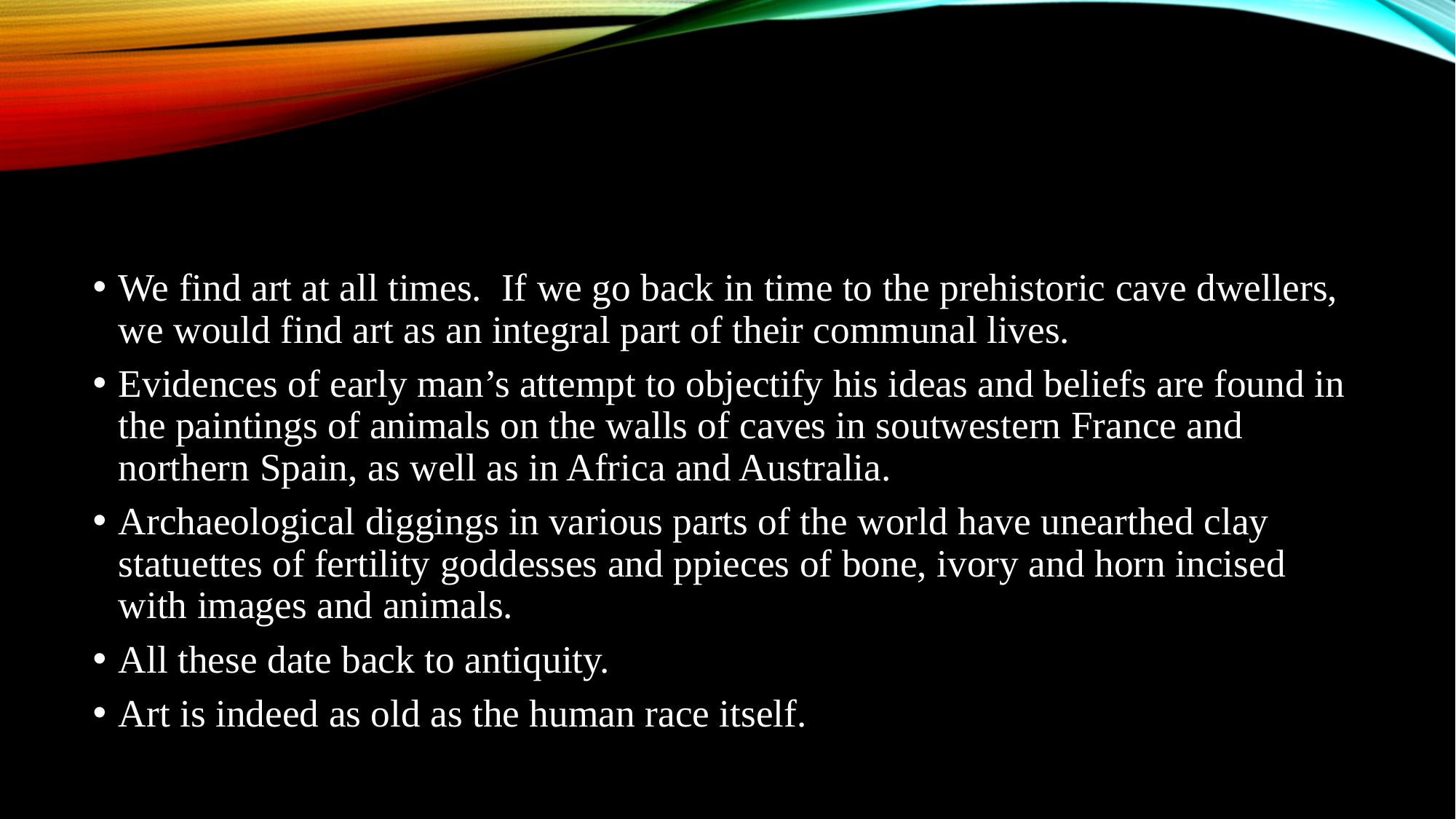

#
We find art at all times.  If we go back in time to the prehistoric cave dwellers, we would find art as an integral part of their communal lives.
Evidences of early man’s attempt to objectify his ideas and beliefs are found in the paintings of animals on the walls of caves in soutwestern France and northern Spain, as well as in Africa and Australia.
Archaeological diggings in various parts of the world have unearthed clay statuettes of fertility goddesses and ppieces of bone, ivory and horn incised with images and animals.
All these date back to antiquity.
Art is indeed as old as the human race itself.